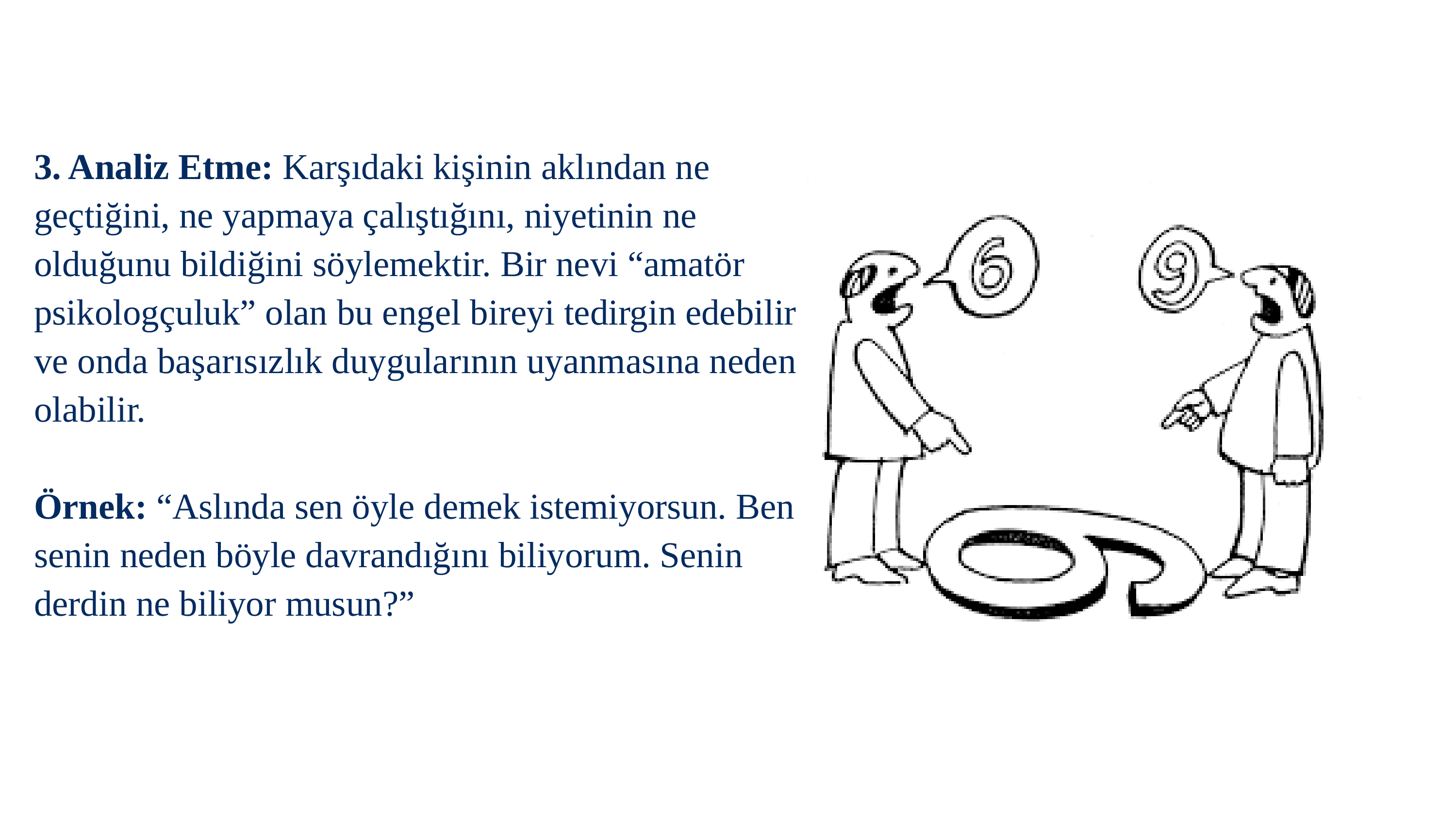

3. Analiz Etme: Karşıdaki kişinin aklından ne geçtiğini, ne yapmaya çalıştığını, niyetinin ne olduğunu bildiğini söylemektir. Bir nevi “amatör psikologçuluk” olan bu engel bireyi tedirgin edebilir ve onda başarısızlık duygularının uyanmasına neden olabilir.

Örnek: “Aslında sen öyle demek istemiyorsun. Ben senin neden böyle davrandığını biliyorum. Senin derdin ne biliyor musun?”